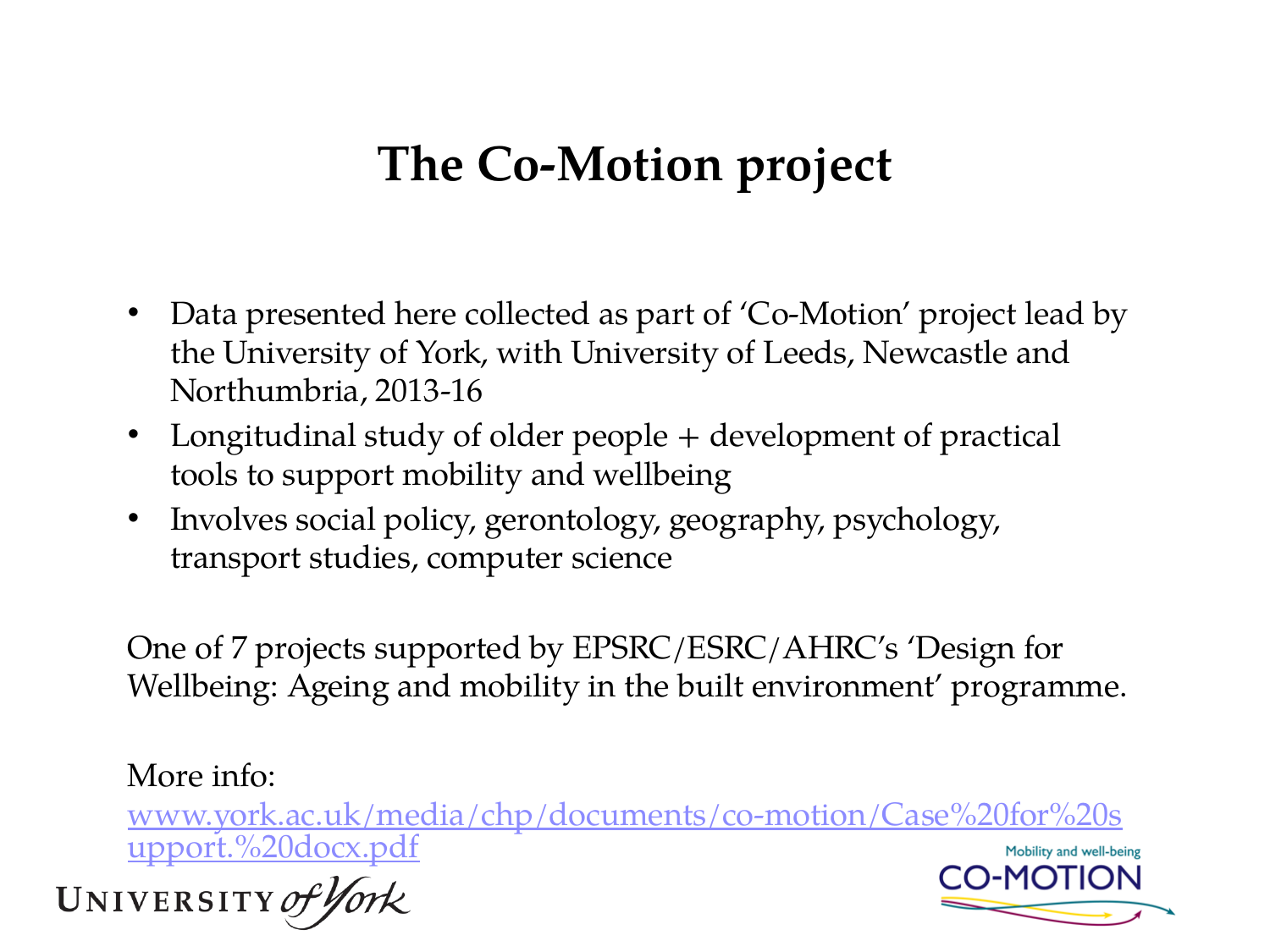

# The Co-Motion project
Data presented here collected as part of ‘Co-Motion’ project lead by the University of York, with University of Leeds, Newcastle and Northumbria, 2013-16
Longitudinal study of older people + development of practical tools to support mobility and wellbeing
Involves social policy, gerontology, geography, psychology, transport studies, computer science

One of 7 projects supported by EPSRC/ESRC/AHRC’s ‘Design for Wellbeing: Ageing and mobility in the built environment’ programme.

More info: www.york.ac.uk/media/chp/documents/co-motion/Case%20for%20support.%20docx.pdf